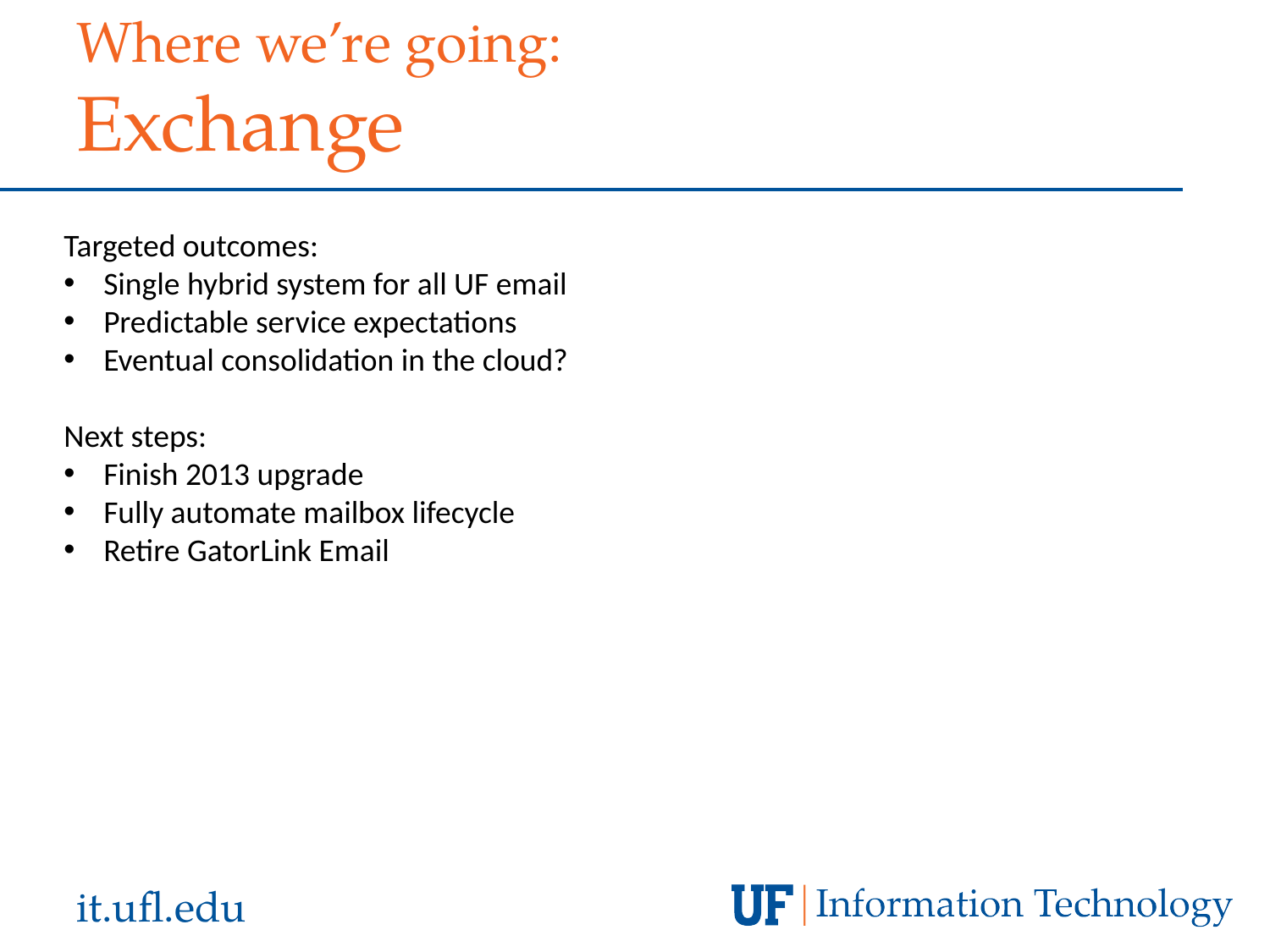

Where we’re going:
Exchange
Targeted outcomes:
Single hybrid system for all UF email
Predictable service expectations
Eventual consolidation in the cloud?

Next steps:
Finish 2013 upgrade
Fully automate mailbox lifecycle
Retire GatorLink Email